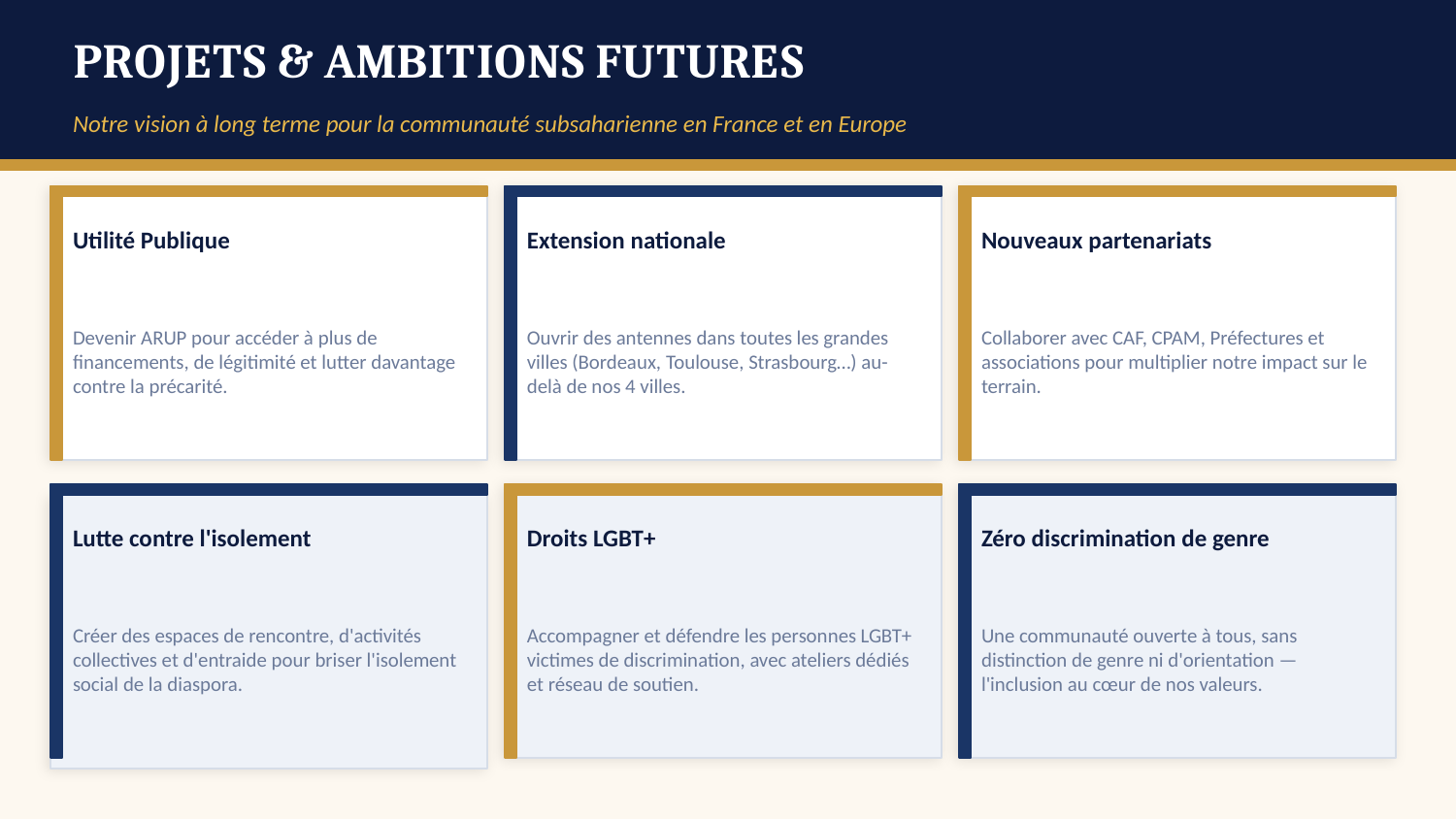

PROJETS & AMBITIONS FUTURES
Notre vision à long terme pour la communauté subsaharienne en France et en Europe

Utilité Publique
Extension nationale
Nouveaux partenariats
Devenir ARUP pour accéder à plus de financements, de légitimité et lutter davantage contre la précarité.
Ouvrir des antennes dans toutes les grandes villes (Bordeaux, Toulouse, Strasbourg…) au-delà de nos 4 villes.
Collaborer avec CAF, CPAM, Préfectures et associations pour multiplier notre impact sur le terrain.

Lutte contre l'isolement
Droits LGBT+
Zéro discrimination de genre
Créer des espaces de rencontre, d'activités collectives et d'entraide pour briser l'isolement social de la diaspora.
Accompagner et défendre les personnes LGBT+ victimes de discrimination, avec ateliers dédiés et réseau de soutien.
Une communauté ouverte à tous, sans distinction de genre ni d'orientation — l'inclusion au cœur de nos valeurs.